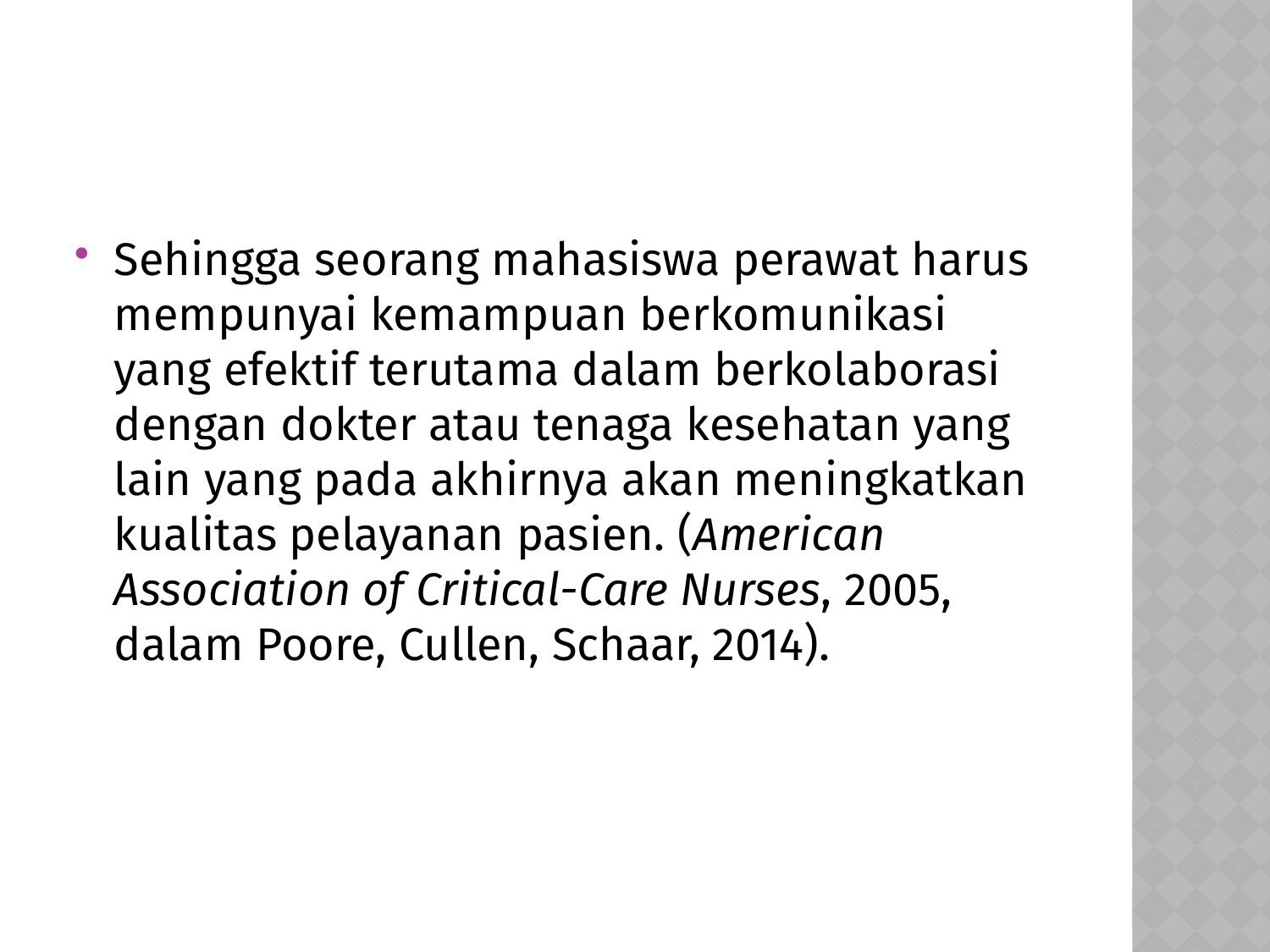

#
Sehingga seorang mahasiswa perawat harus mempunyai kemampuan berkomunikasi yang efektif terutama dalam berkolaborasi dengan dokter atau tenaga kesehatan yang lain yang pada akhirnya akan meningkatkan kualitas pelayanan pasien. (American Association of Critical-Care Nurses, 2005, dalam Poore, Cullen, Schaar, 2014).